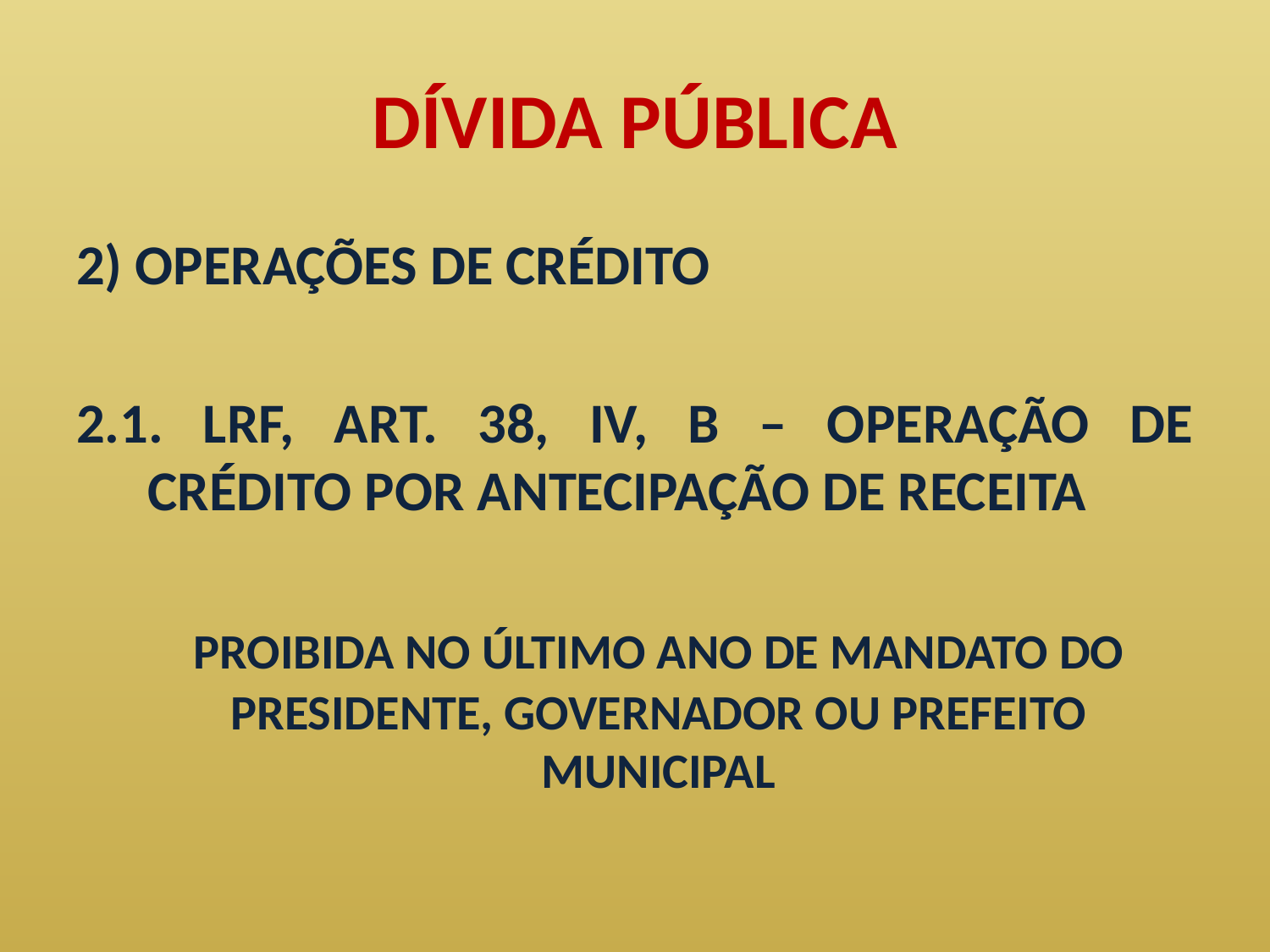

# DÍVIDA PÚBLICA
2) OPERAÇÕES DE CRÉDITO

2.1. LRF, ART. 38, IV, B – OPERAÇÃO DE CRÉDITO POR ANTECIPAÇÃO DE RECEITA

	PROIBIDA NO ÚLTIMO ANO DE MANDATO DO PRESIDENTE, GOVERNADOR OU PREFEITO MUNICIPAL